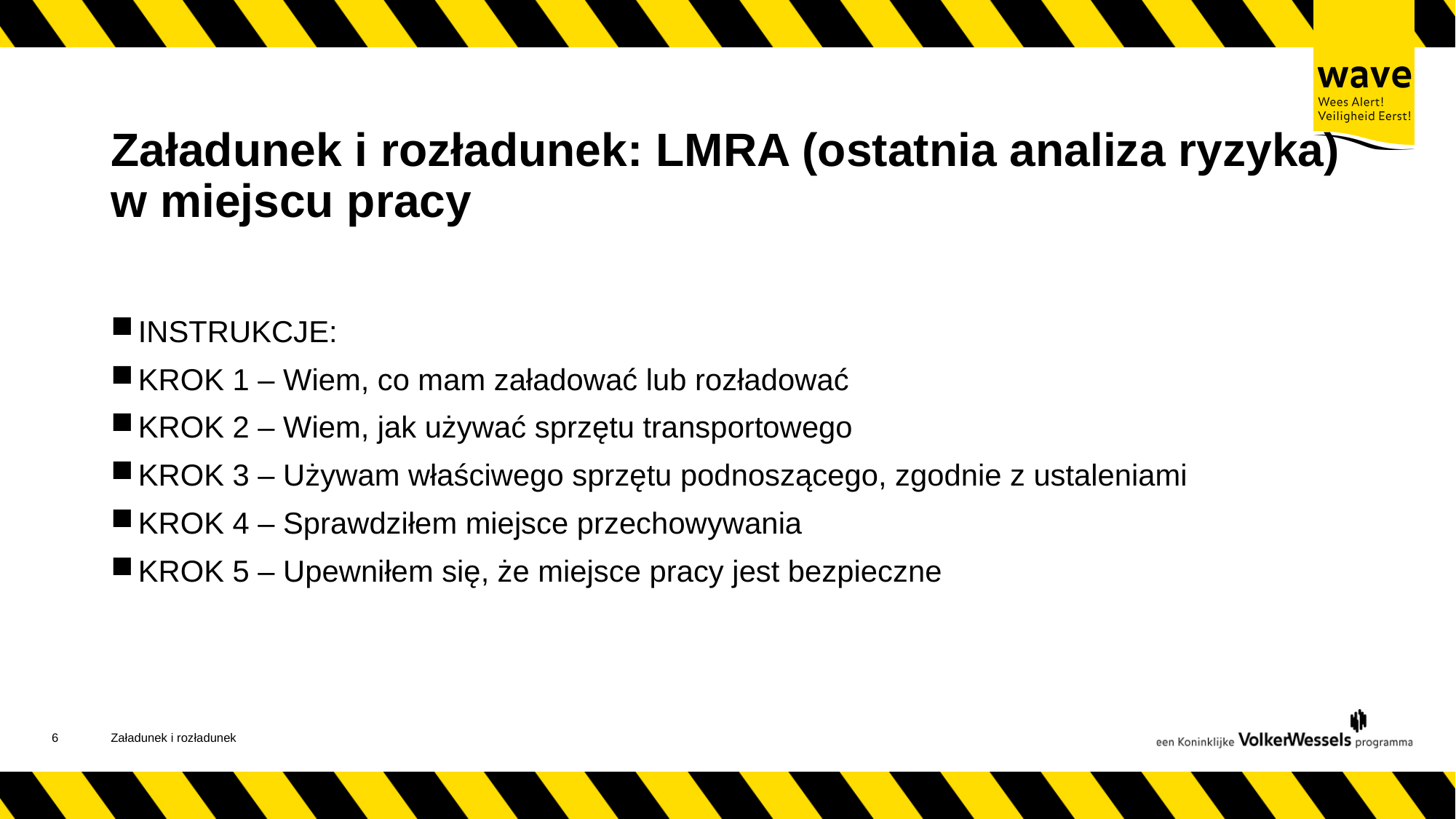

# Załadunek i rozładunek: LMRA (ostatnia analiza ryzyka) w miejscu pracy
INSTRUKCJE:
KROK 1 – Wiem, co mam załadować lub rozładować
KROK 2 – Wiem, jak używać sprzętu transportowego
KROK 3 – Używam właściwego sprzętu podnoszącego, zgodnie z ustaleniami
KROK 4 – Sprawdziłem miejsce przechowywania
KROK 5 – Upewniłem się, że miejsce pracy jest bezpieczne

6
Załadunek i rozładunek